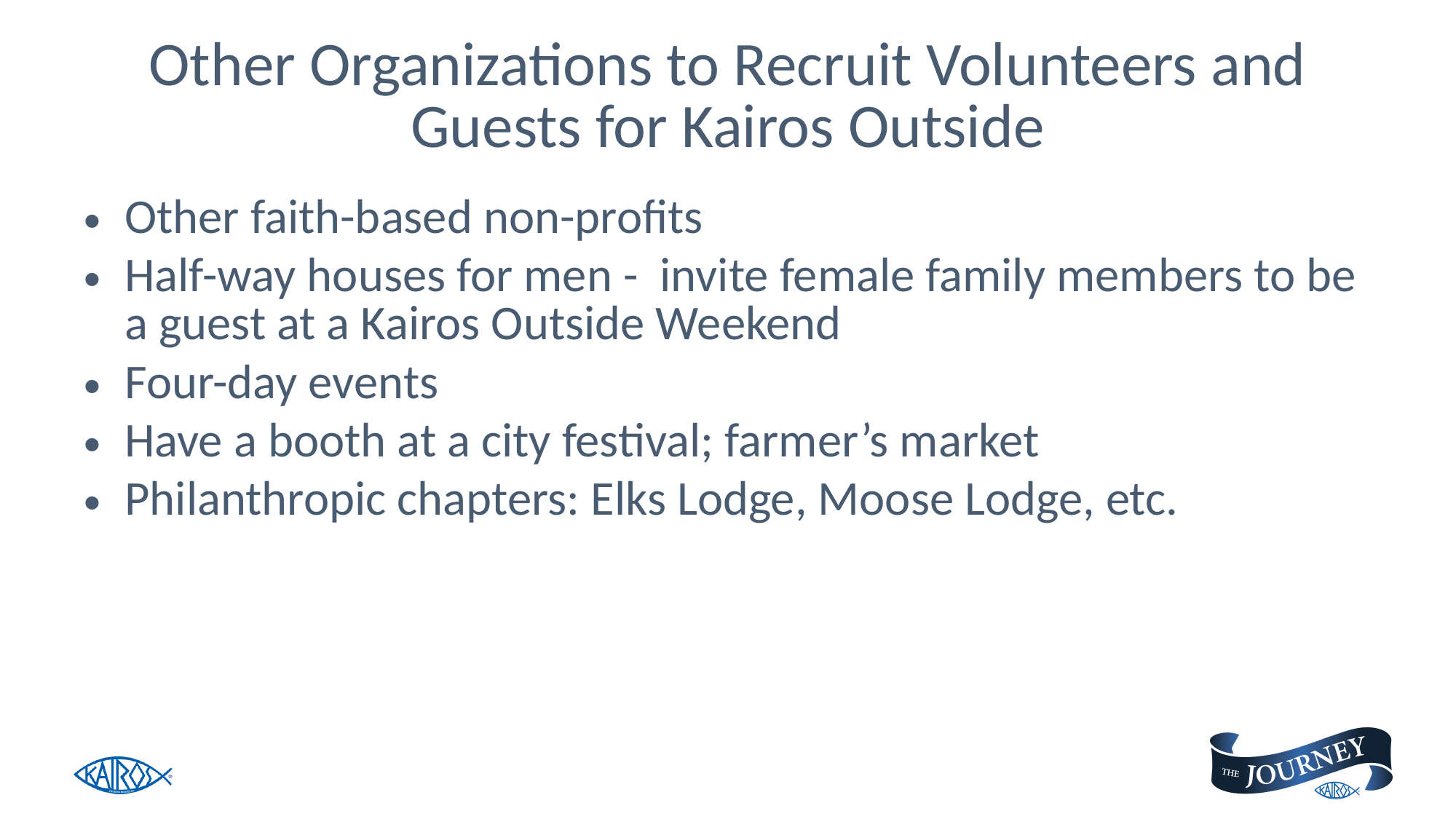

# Other Organizations to Recruit Volunteers and Guests for Kairos Outside
Other faith-based non-profits
Half-way houses for men -  invite female family members to be a guest at a Kairos Outside Weekend
Four-day events
Have a booth at a city festival; farmer’s market
Philanthropic chapters: Elks Lodge, Moose Lodge, etc.